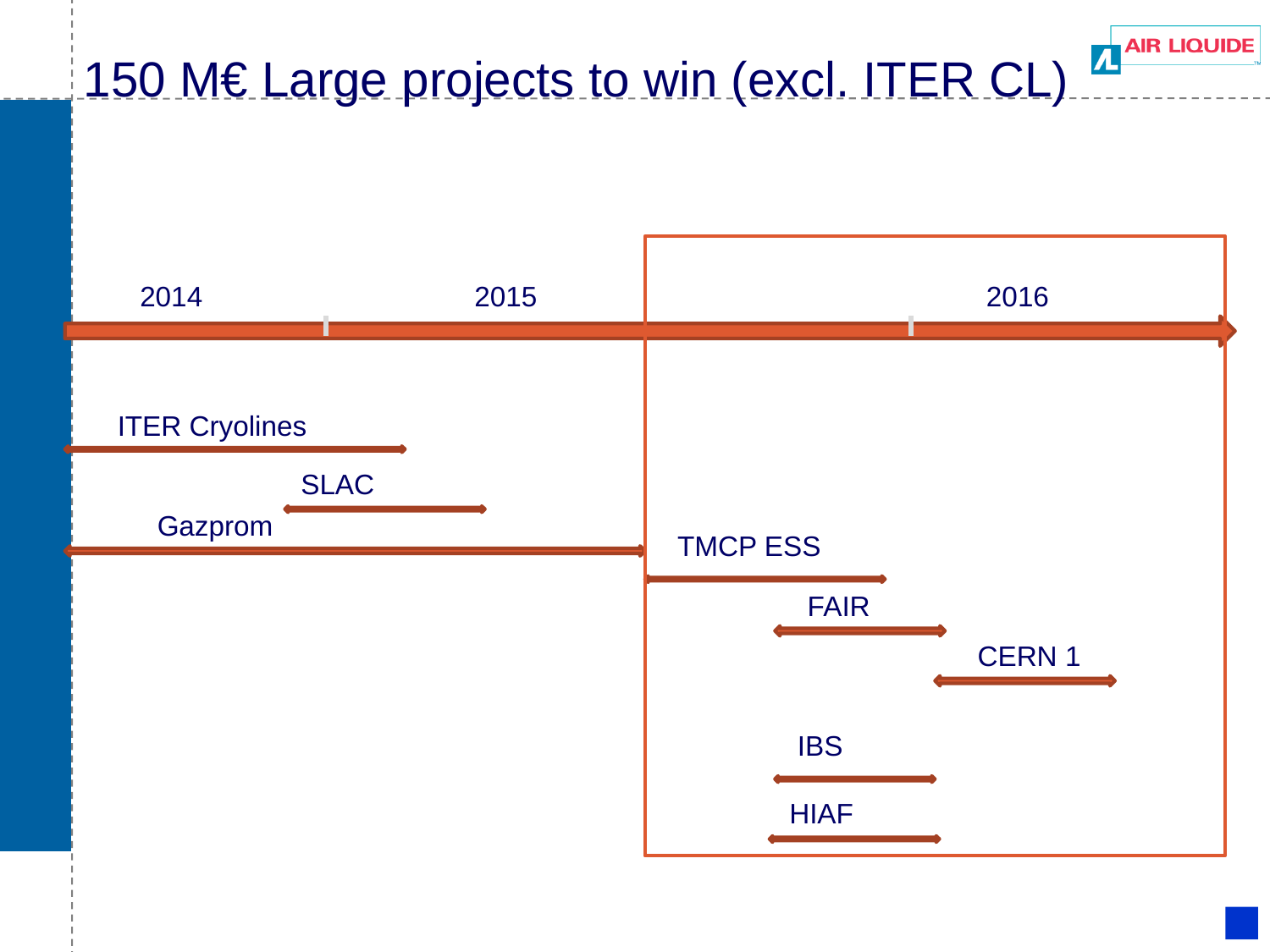

# 150 M€ Large projects to win (excl. ITER CL)

2014
2015
2016

ITER Cryolines

SLAC
Gazprom

TMCP ESS

FAIR

CERN 1

CERN 2
IBS

HIAF